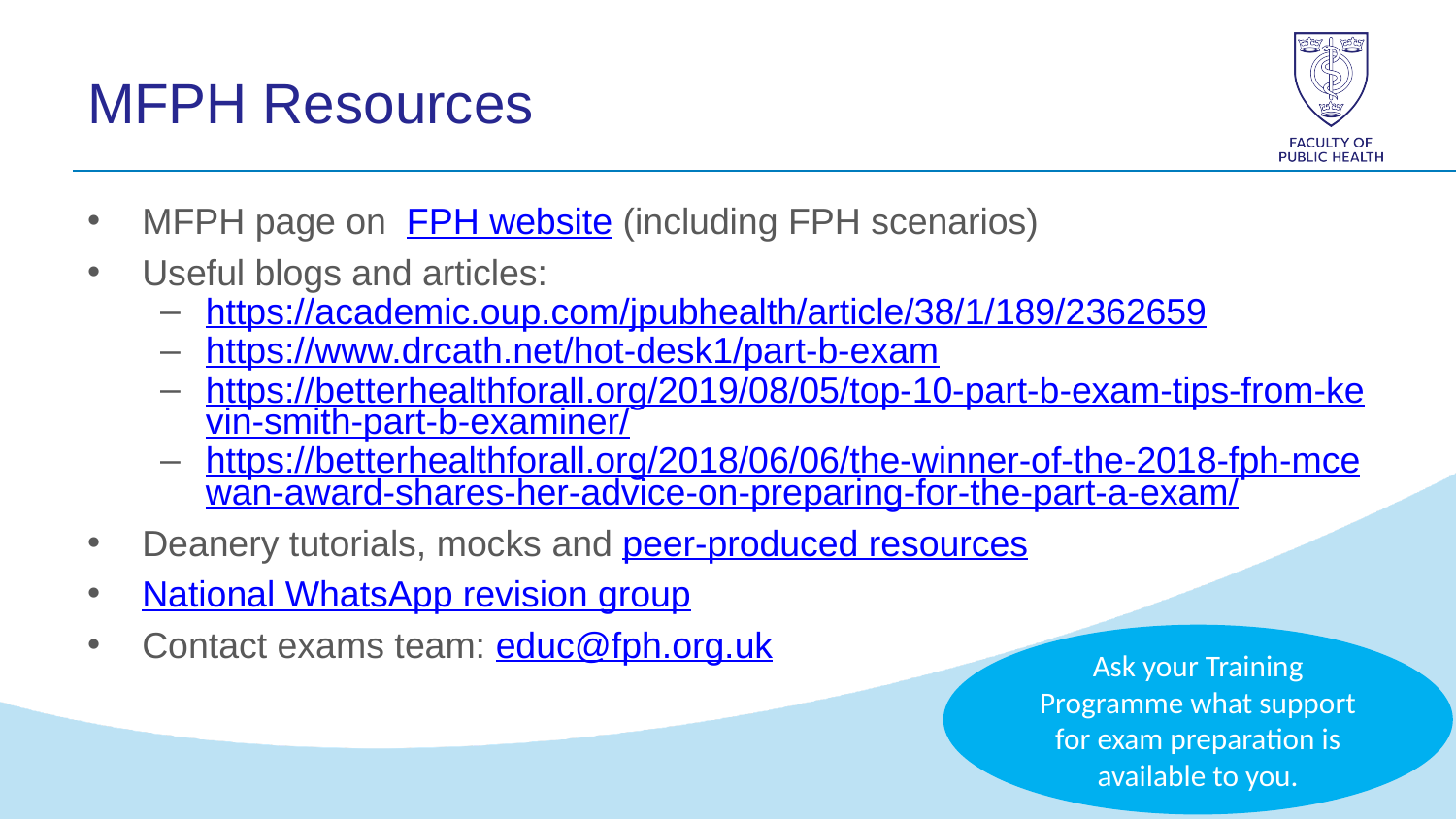

# MFPH Resources
MFPH page on  FPH website (including FPH scenarios)
Useful blogs and articles:
https://academic.oup.com/jpubhealth/article/38/1/189/2362659
https://www.drcath.net/hot-desk1/part-b-exam
https://betterhealthforall.org/2019/08/05/top-10-part-b-exam-tips-from-kevin-smith-part-b-examiner/
https://betterhealthforall.org/2018/06/06/the-winner-of-the-2018-fph-mcewan-award-shares-her-advice-on-preparing-for-the-part-a-exam/
Deanery tutorials, mocks and peer-produced resources
National WhatsApp revision group
Contact exams team: educ@fph.org.uk
Ask your Training Programme what support for exam preparation is available to you.
44